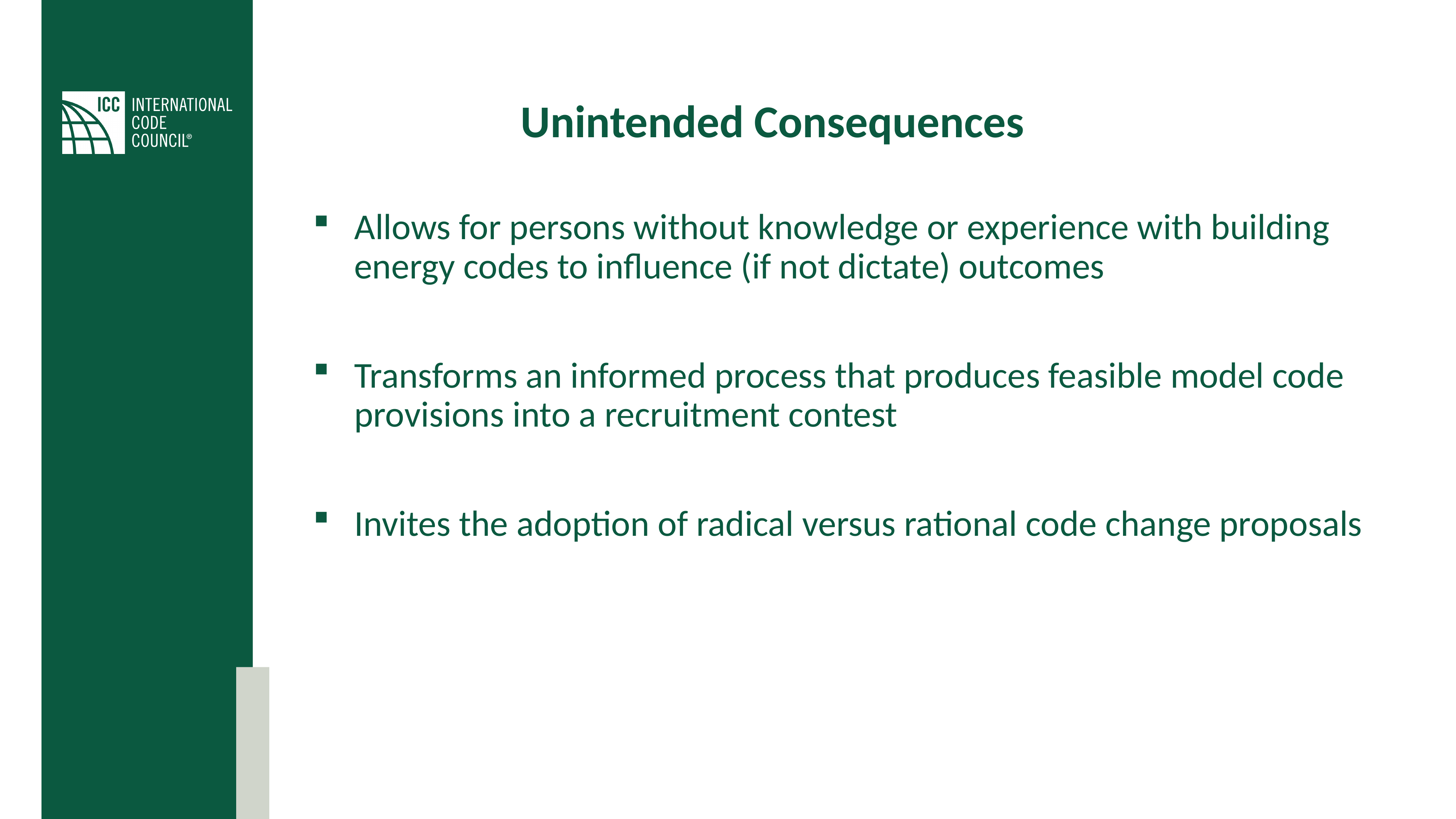

# Unintended Consequences
Allows for persons without knowledge or experience with building energy codes to influence (if not dictate) outcomes

Transforms an informed process that produces feasible model code provisions into a recruitment contest

Invites the adoption of radical versus rational code change proposals